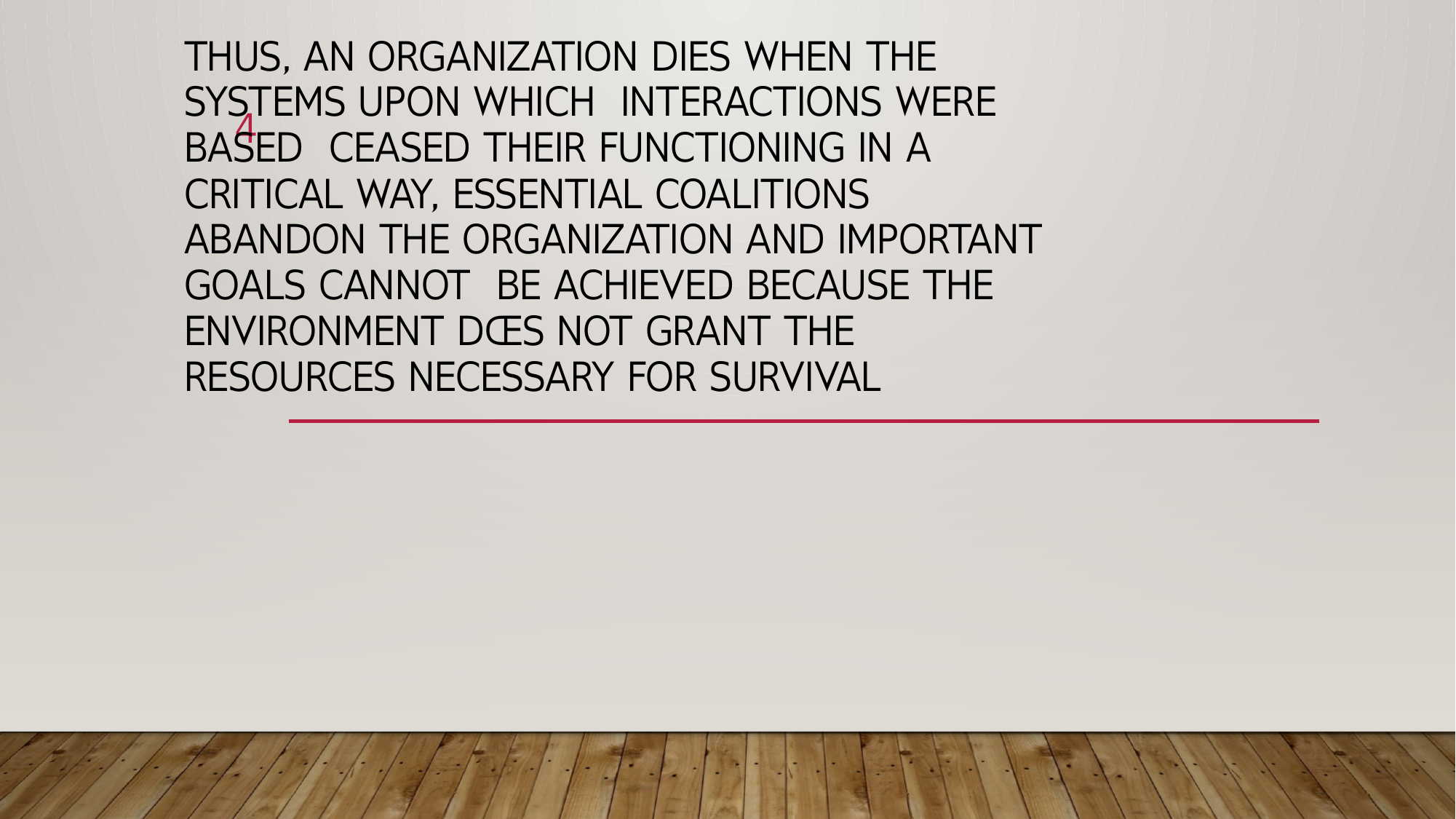

# THUS, AN ORGANIZATION DIES WHEN THE SYSTEMS UPON WHICH  INTERACTIONS WERE BASED  CEASED THEIR FUNCTIONING IN A CRITICAL WAY, ESSENTIAL COALITIONS ABANDON THE ORGANIZATION AND IMPORTANT GOALS CANNOT  BE ACHIEVED BECAUSE THE ENVIRONMENT DOES NOT GRANT THE RESOURCES NECESSARY FOR SURVIVAL
4